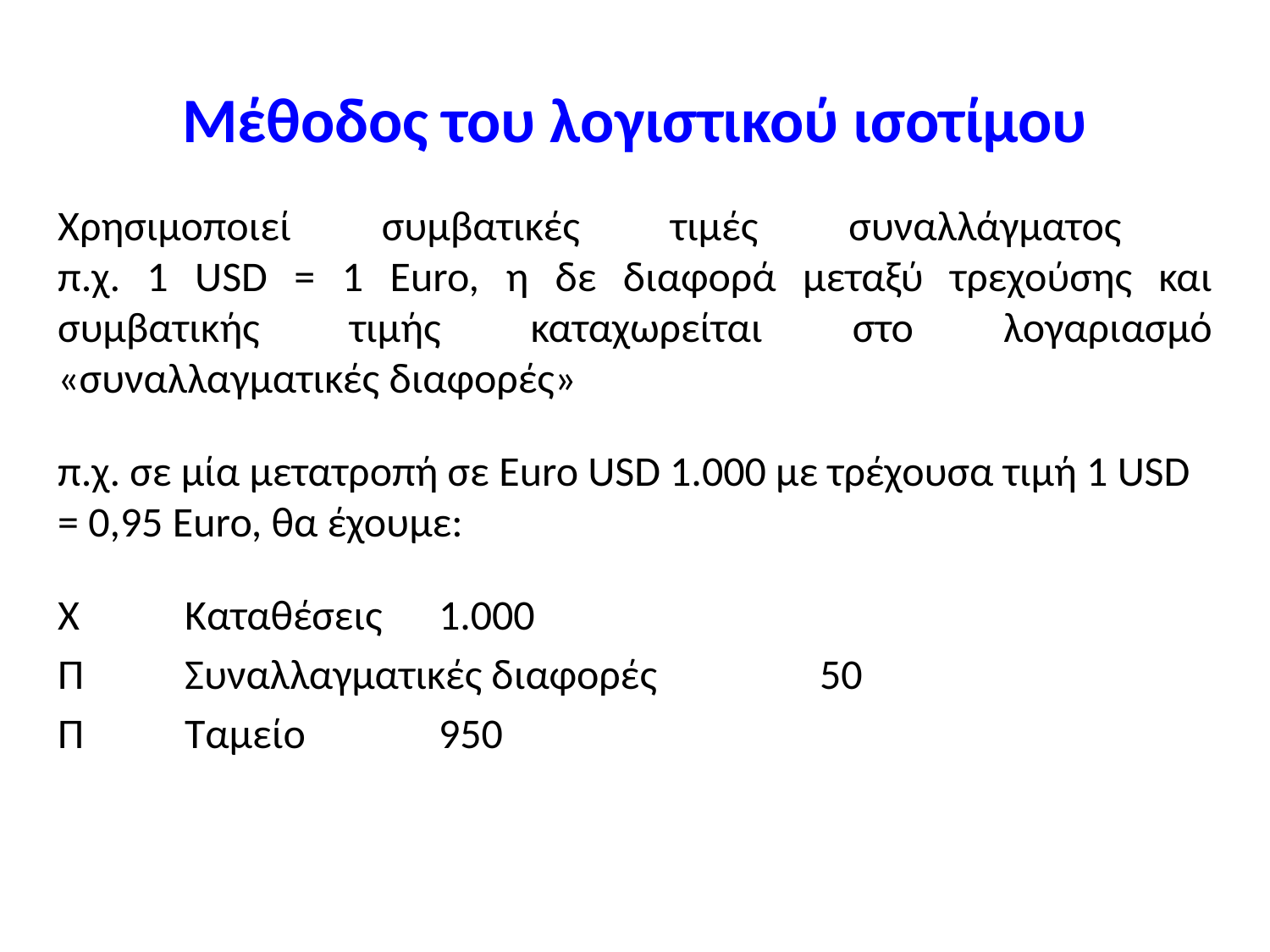

# Μέθοδος του λογιστικού ισοτίμου
Χρησιμοποιεί συμβατικές τιμές συναλλάγματος
π.χ. 1 USD = 1 Euro, η δε διαφορά μεταξύ τρεχούσης και συμβατικής τιμής καταχωρείται στο λογαριασμό «συναλλαγματικές διαφορές»
π.χ. σε μία μετατροπή σε Euro USD 1.000 με τρέχουσα τιμή 1 USD = 0,95 Euro, θα έχουμε:
Χ	Καταθέσεις	1.000
Π	Συναλλαγματικές διαφορές		50
Π	Ταμείο		950